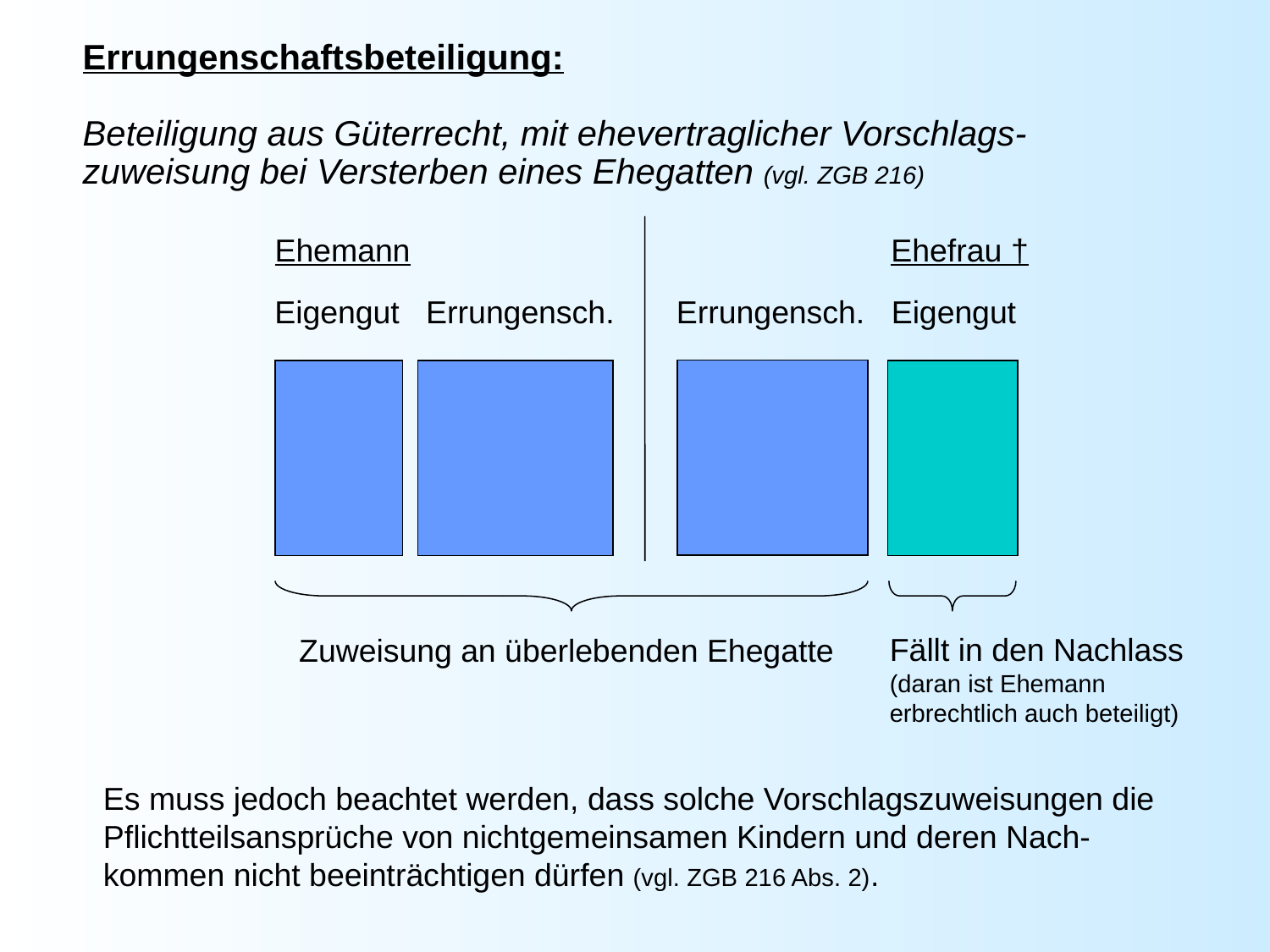

# Errungenschaftsbeteiligung: Beteiligung aus Güterrecht, mit ehevertraglicher Vorschlags-zuweisung bei Versterben eines Ehegatten (vgl. ZGB 216)

Ehemann
Ehefrau †
   Eigengut   Errungensch.       Errungensch.   Eigengut

Fällt in den Nachlass
(daran ist Ehemann erbrechtlich auch beteiligt)
Zuweisung an überlebenden Ehegatte
Es muss jedoch beachtet werden, dass solche Vorschlagszuweisungen die
Pflichtteilsansprüche von nichtgemeinsamen Kindern und deren Nach-
kommen nicht beeinträchtigen dürfen (vgl. ZGB 216 Abs. 2).